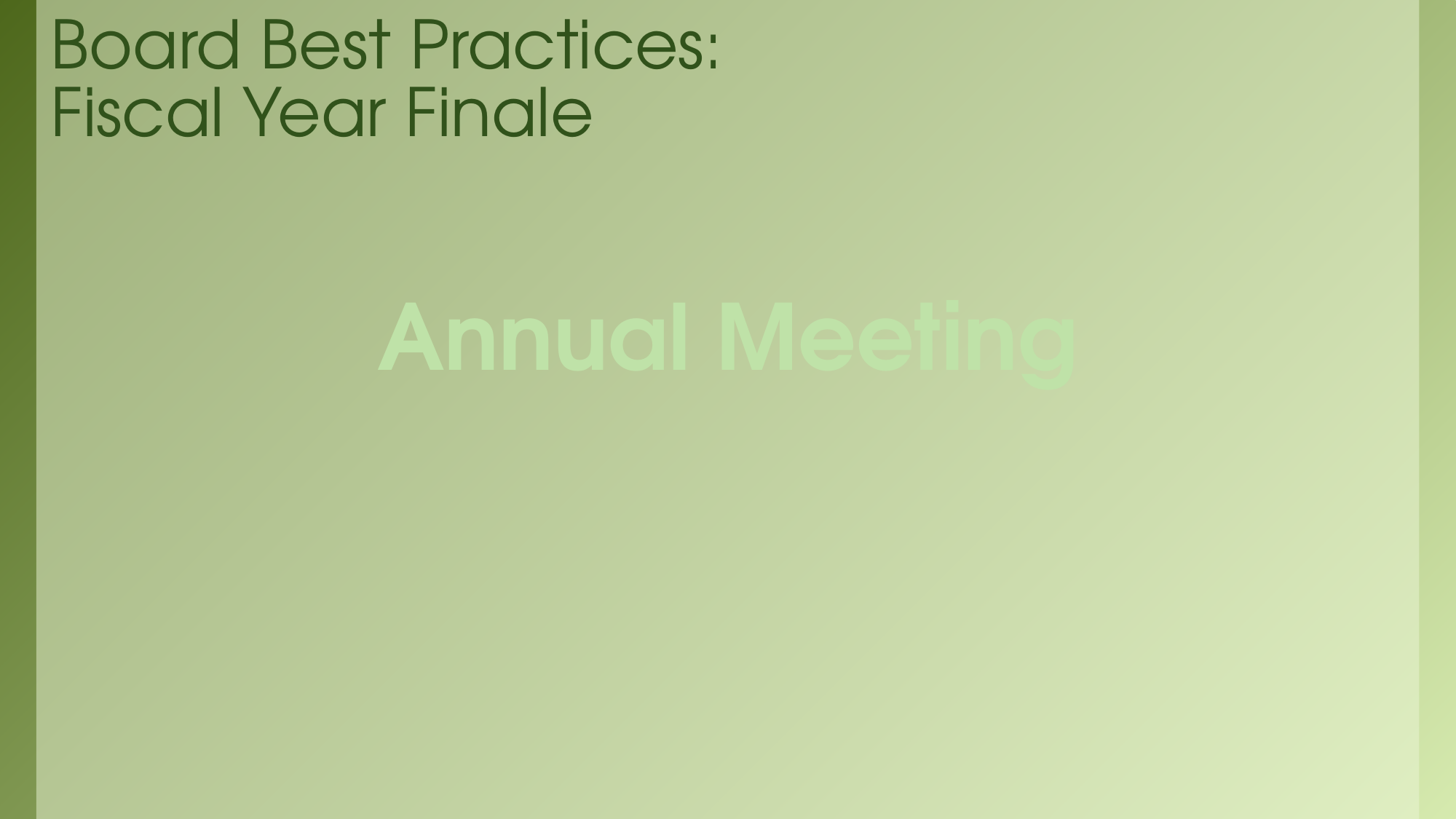

# Board Best Practices: Fiscal Year Finale
Annual Meeting